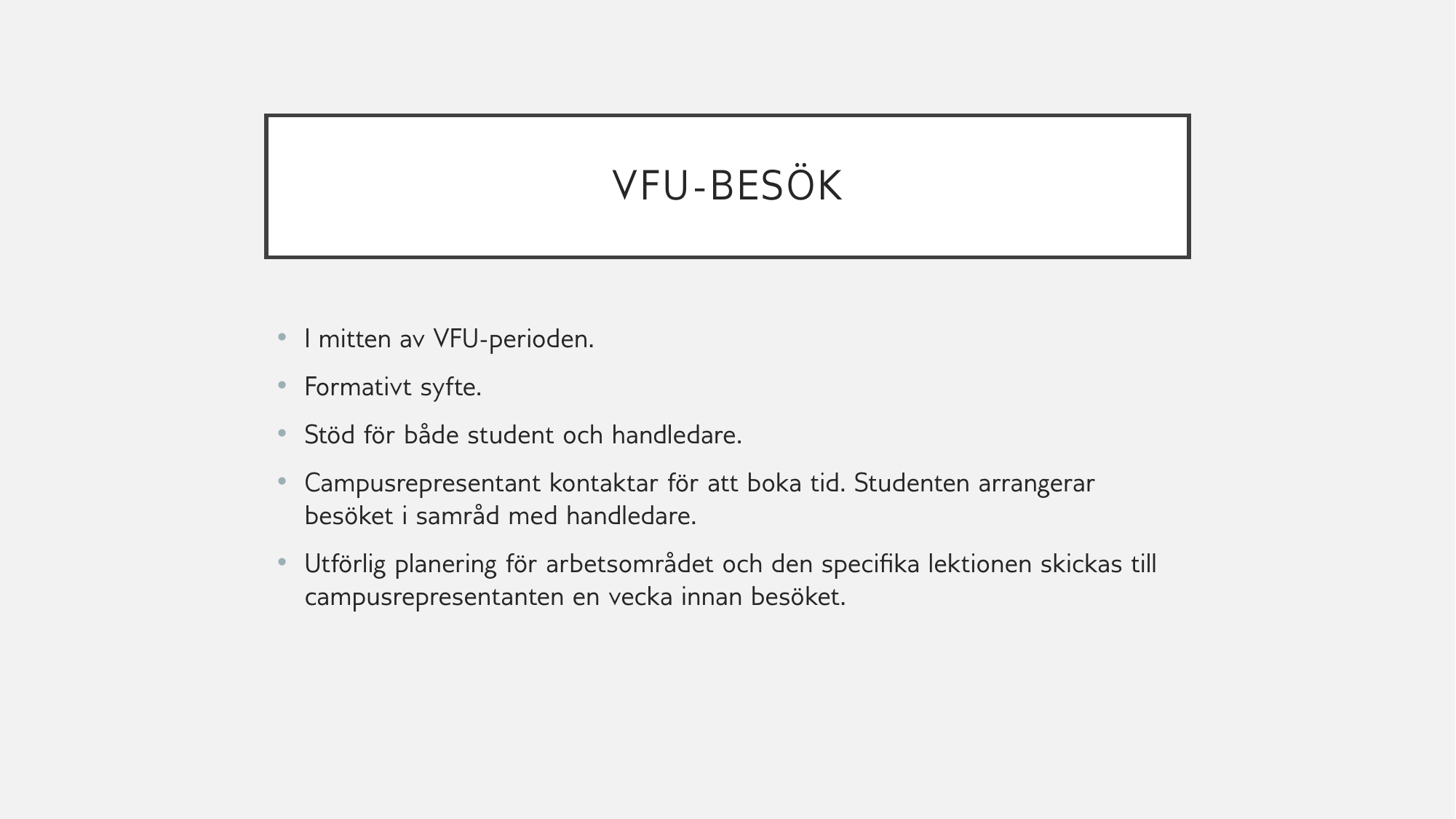

# VFU-besök
I mitten av VFU-perioden.
Formativt syfte.
Stöd för både student och handledare.
Campusrepresentant kontaktar för att boka tid. Studenten arrangerar besöket i samråd med handledare.
Utförlig planering för arbetsområdet och den specifika lektionen skickas till campusrepresentanten en vecka innan besöket.